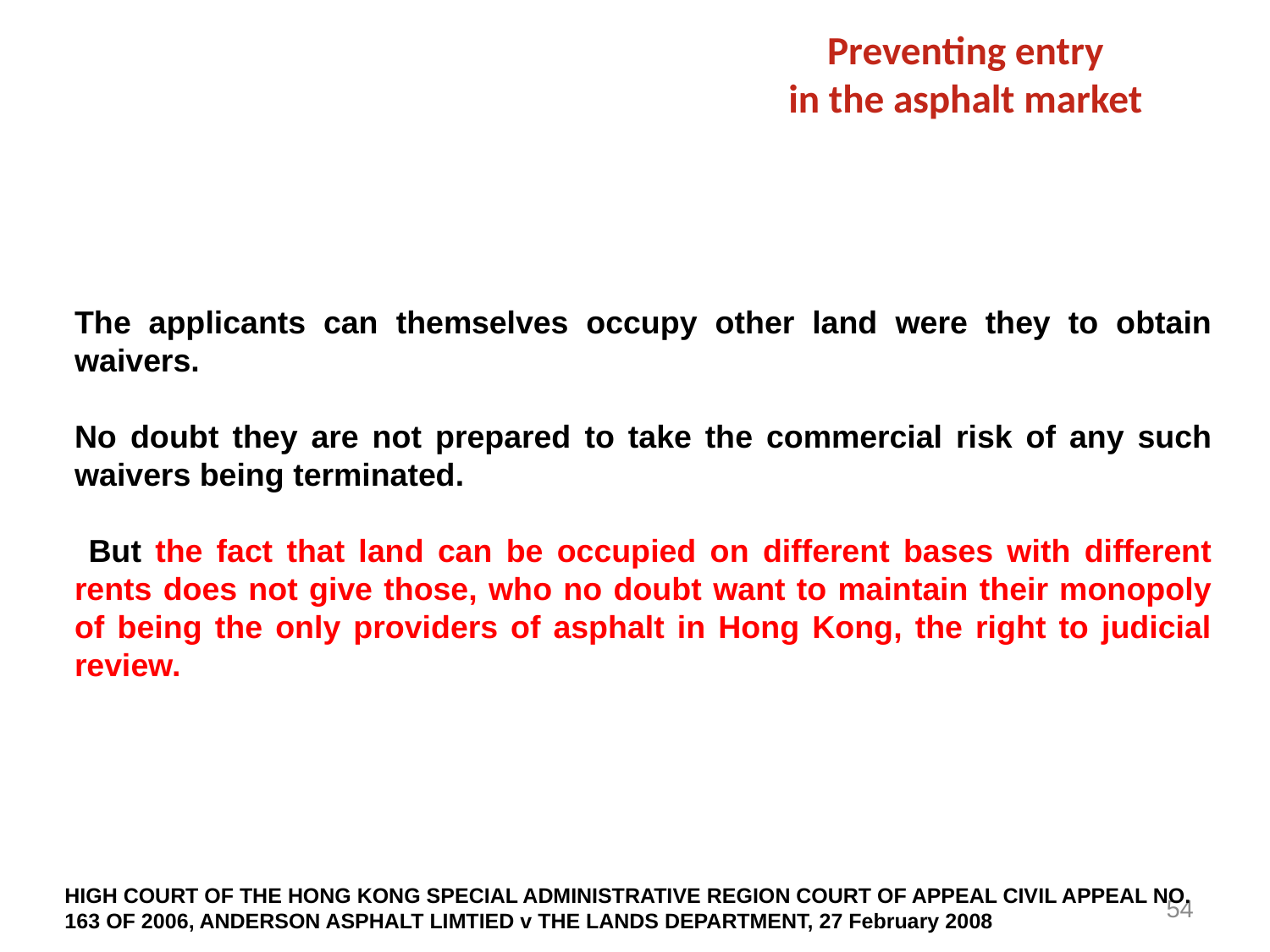

# Preventing entry in the asphalt market
The applicants can themselves occupy other land were they to obtain waivers.

No doubt they are not prepared to take the commercial risk of any such waivers being terminated.

 But the fact that land can be occupied on different bases with different rents does not give those, who no doubt want to maintain their monopoly of being the only providers of asphalt in Hong Kong, the right to judicial review.

HIGH COURT OF THE HONG KONG SPECIAL ADMINISTRATIVE REGION COURT OF APPEAL CIVIL APPEAL NO. 163 OF 2006, ANDERSON ASPHALT LIMTIED v THE LANDS DEPARTMENT, 27 February 2008

54